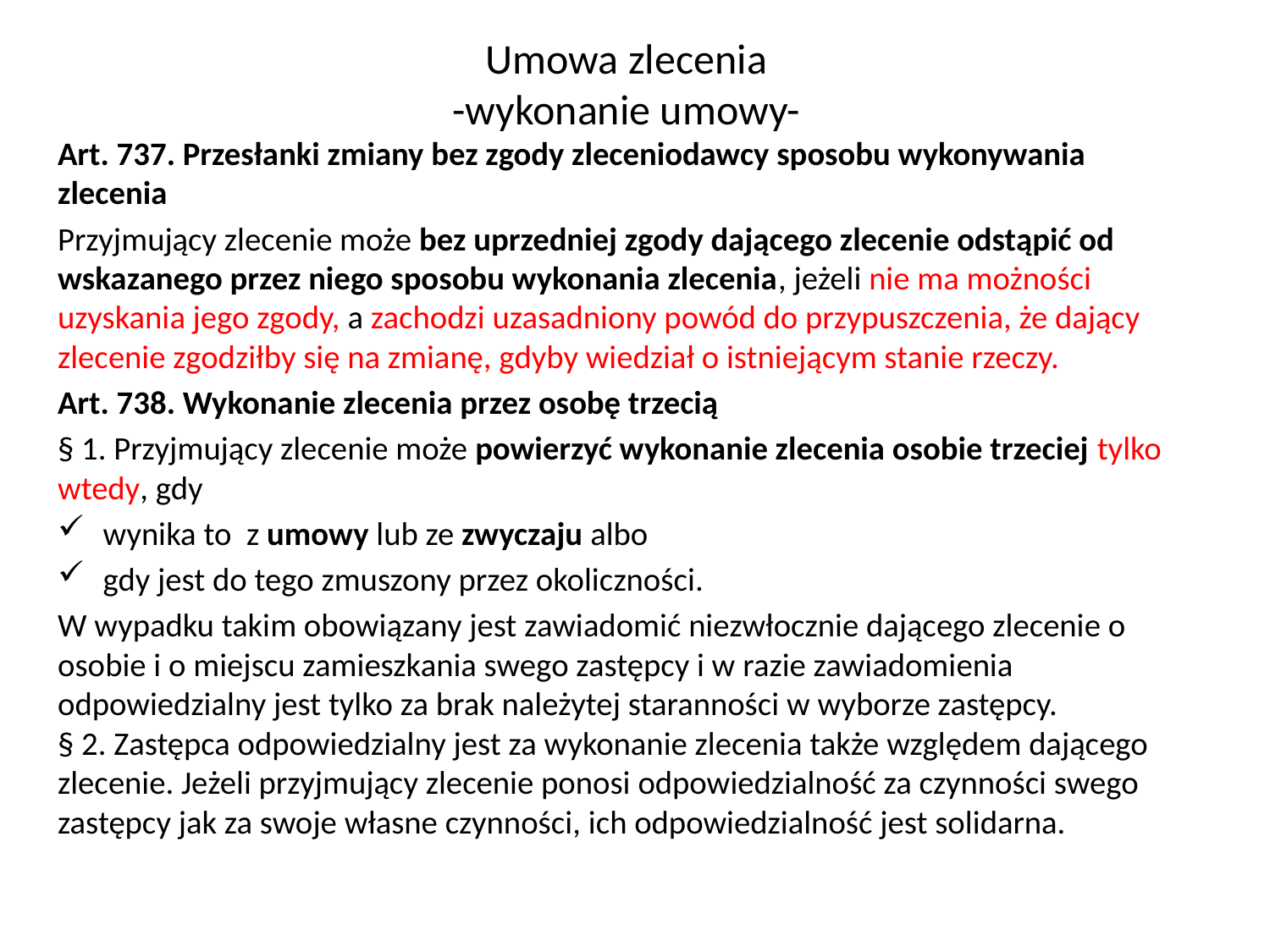

# Umowa zlecenia -wykonanie umowy-
Art. 737. Przesłanki zmiany bez zgody zleceniodawcy sposobu wykonywania zlecenia
Przyjmujący zlecenie może bez uprzedniej zgody dającego zlecenie odstąpić od wskazanego przez niego sposobu wykonania zlecenia, jeżeli nie ma możności uzyskania jego zgody, a zachodzi uzasadniony powód do przypuszczenia, że dający zlecenie zgodziłby się na zmianę, gdyby wiedział o istniejącym stanie rzeczy.
Art. 738. Wykonanie zlecenia przez osobę trzecią
§ 1. Przyjmujący zlecenie może powierzyć wykonanie zlecenia osobie trzeciej tylko wtedy, gdy
wynika to  z umowy lub ze zwyczaju albo
gdy jest do tego zmuszony przez okoliczności.
W wypadku takim obowiązany jest zawiadomić niezwłocznie dającego zlecenie o osobie i o miejscu zamieszkania swego zastępcy i w razie zawiadomienia odpowiedzialny jest tylko za brak należytej staranności w wyborze zastępcy.
§ 2. Zastępca odpowiedzialny jest za wykonanie zlecenia także względem dającego zlecenie. Jeżeli przyjmujący zlecenie ponosi odpowiedzialność za czynności swego zastępcy jak za swoje własne czynności, ich odpowiedzialność jest solidarna.